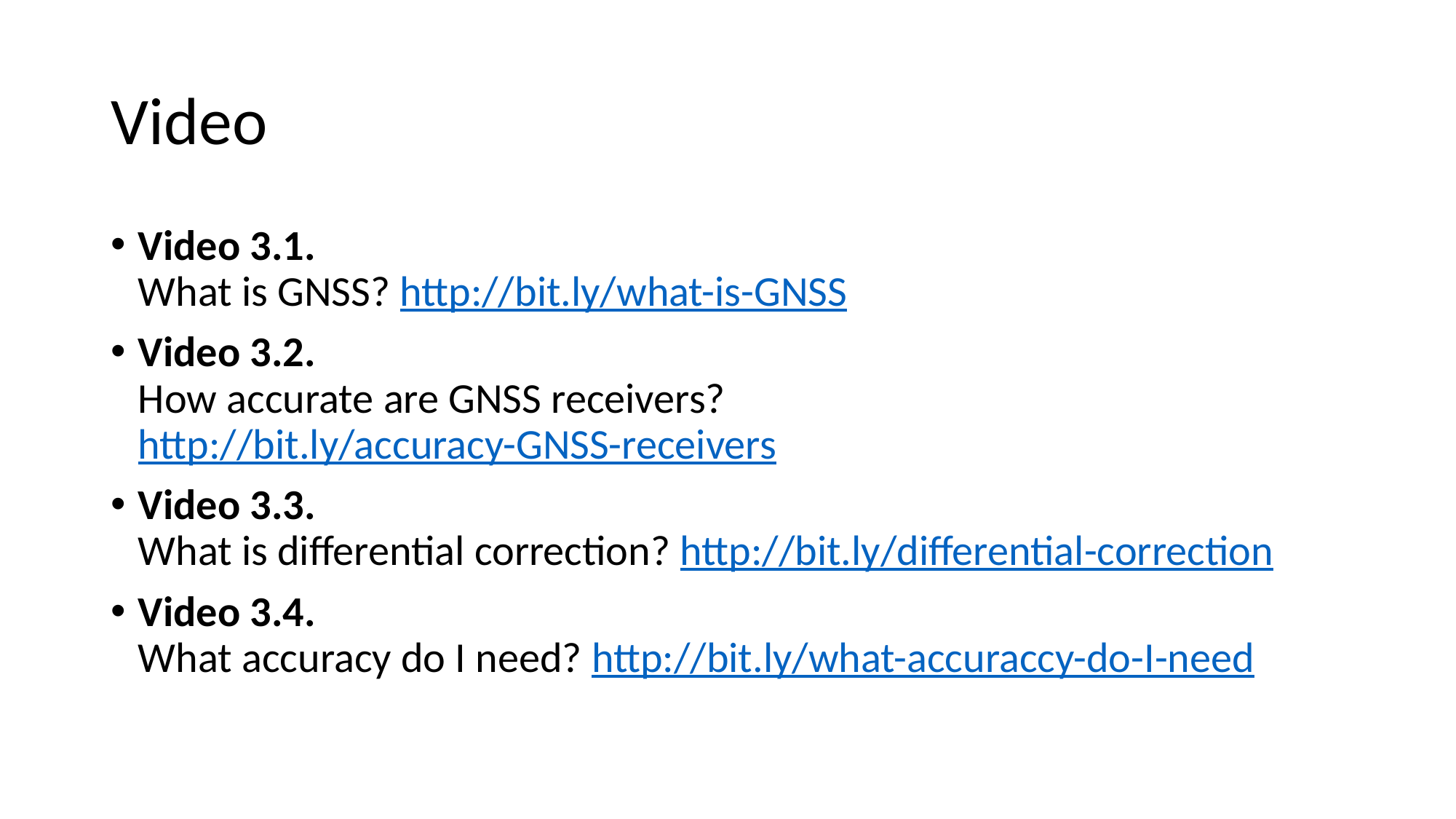

# Video
Video 3.1.
What is GNSS? http://bit.ly/what-is-GNSS
Video 3.2.
How accurate are GNSS receivers? http://bit.ly/accuracy-GNSS-receivers
Video 3.3.
What is differential correction? http://bit.ly/differential-correction
Video 3.4.
What accuracy do I need? http://bit.ly/what-accuraccy-do-I-need